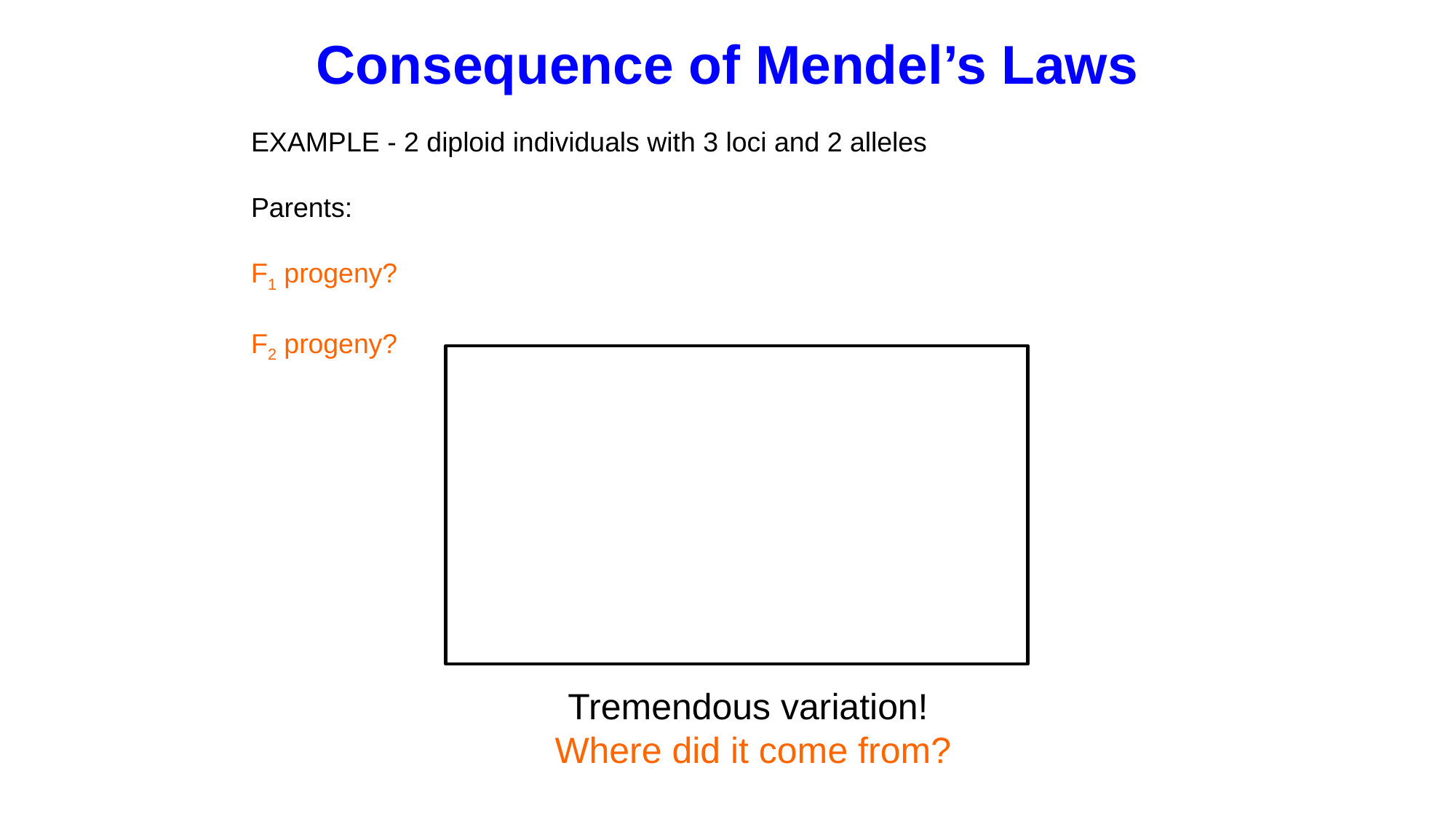

Consequence of Mendel’s Laws
EXAMPLE - 2 diploid individuals with 3 loci and 2 alleles

Parents:		aabbcc		x	AABBCC

F1 progeny?		        AaBbCc

F2 progeny?
		AABBCC	AABBCc		AABBcc
		AABbCC	AABbCc		AABbcc
		AAbbCC 	AAbbCc		AAbbcc
		AaBBCC	AaBBCc		AaBBcc
		AaBbCC		AaBbCc		AaBbcc
		AabbCC		AabbCc		Aabbcc
		aaBBCC		aaBBCc		aaBBcc
		aaBbCC		aaBbCc		aaBbcc
		aabbCC		aabbCc		aabbcc

Tremendous variation!
Where did it come from?